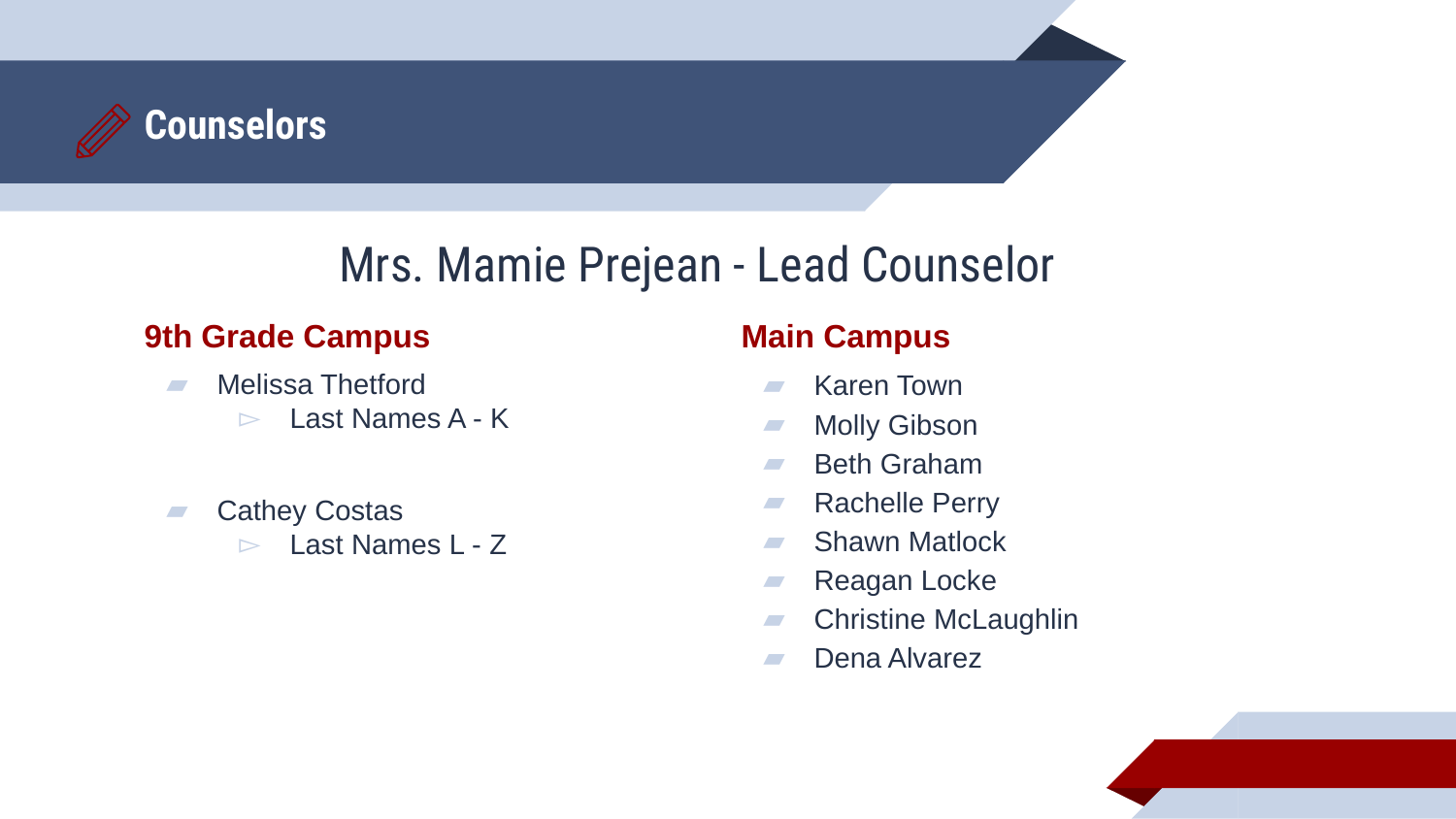

# Counselors

Mrs. Mamie Prejean - Lead Counselor
9th Grade Campus
Melissa Thetford
Last Names A - K

Cathey Costas
Last Names L - Z

Main Campus
Karen Town
Molly Gibson
Beth Graham
Rachelle Perry
Shawn Matlock
Reagan Locke
Christine McLaughlin
Dena Alvarez